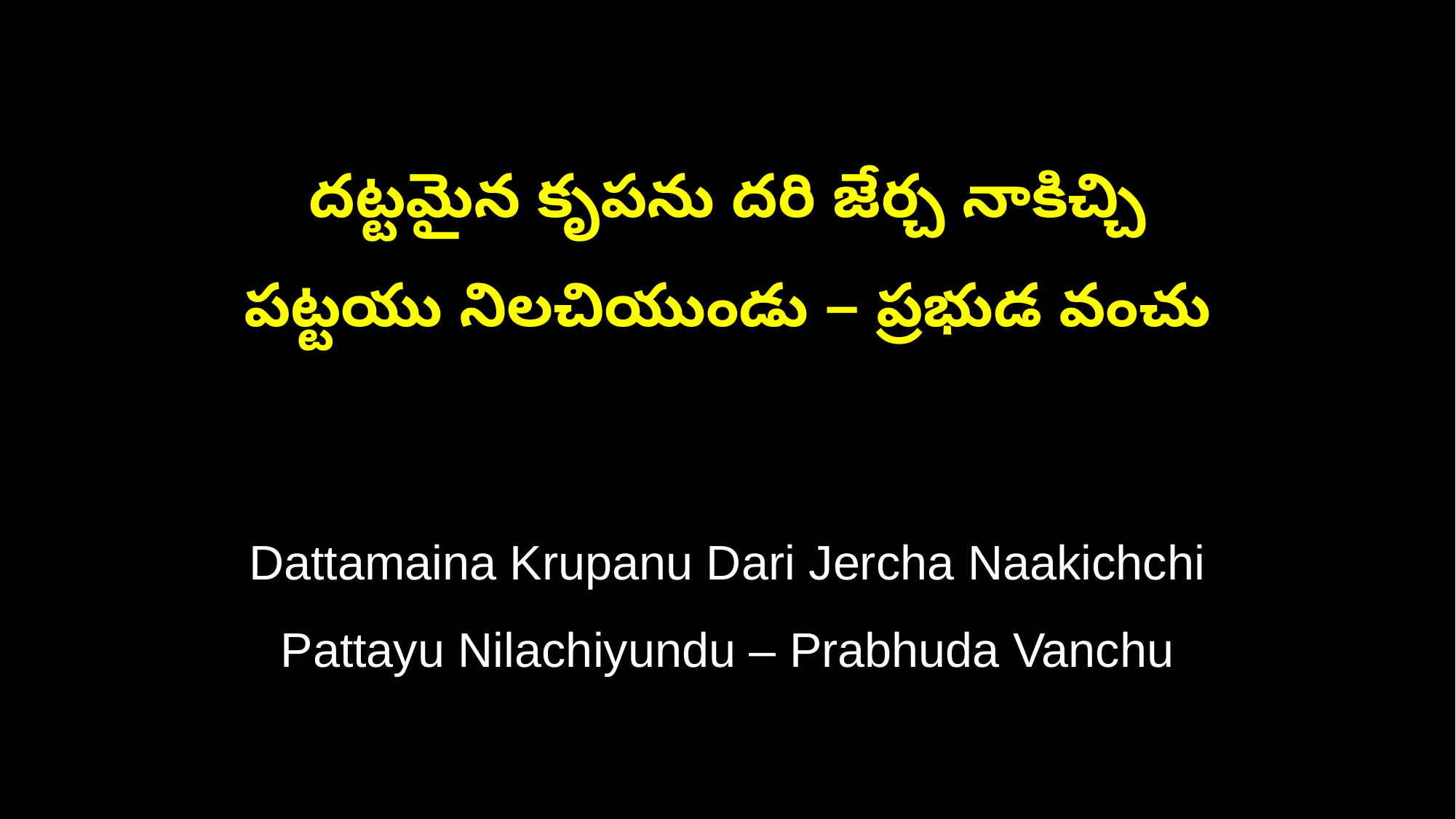

దట్టమైన కృపను దరి జేర్చ నాకిచ్చి
పట్టయు నిలచియుండు – ప్రభుడ వంచు
Dattamaina Krupanu Dari Jercha Naakichchi
Pattayu Nilachiyundu – Prabhuda Vanchu